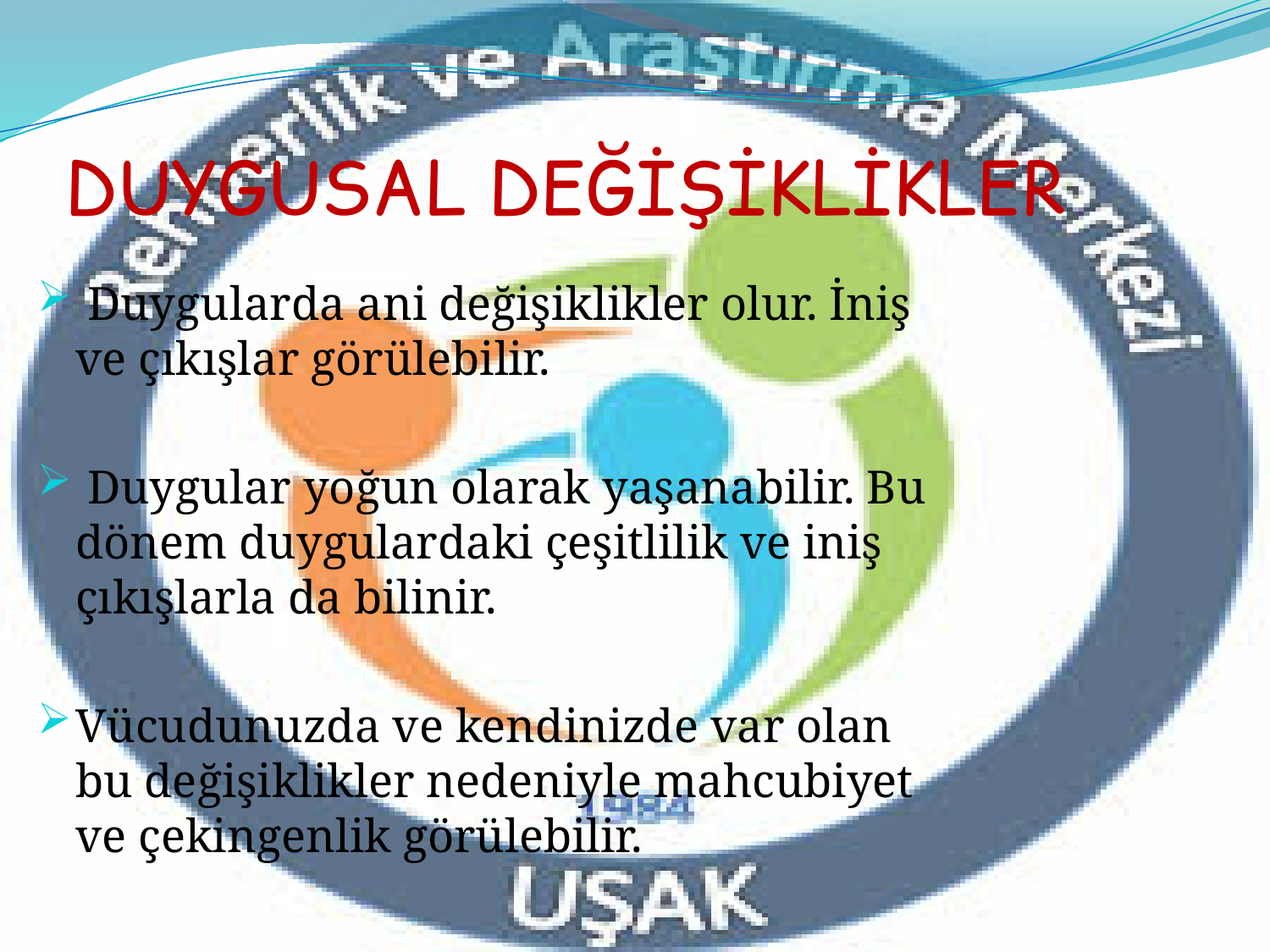

# DUYGUSAL DEĞİŞİKLİKLER
 Duygularda ani değişiklikler olur. İniş ve çıkışlar görülebilir.

 Duygular yoğun olarak yaşanabilir. Bu dönem duygulardaki çeşitlilik ve iniş çıkışlarla da bilinir.

Vücudunuzda ve kendinizde var olan bu değişiklikler nedeniyle mahcubiyet ve çekingenlik görülebilir.